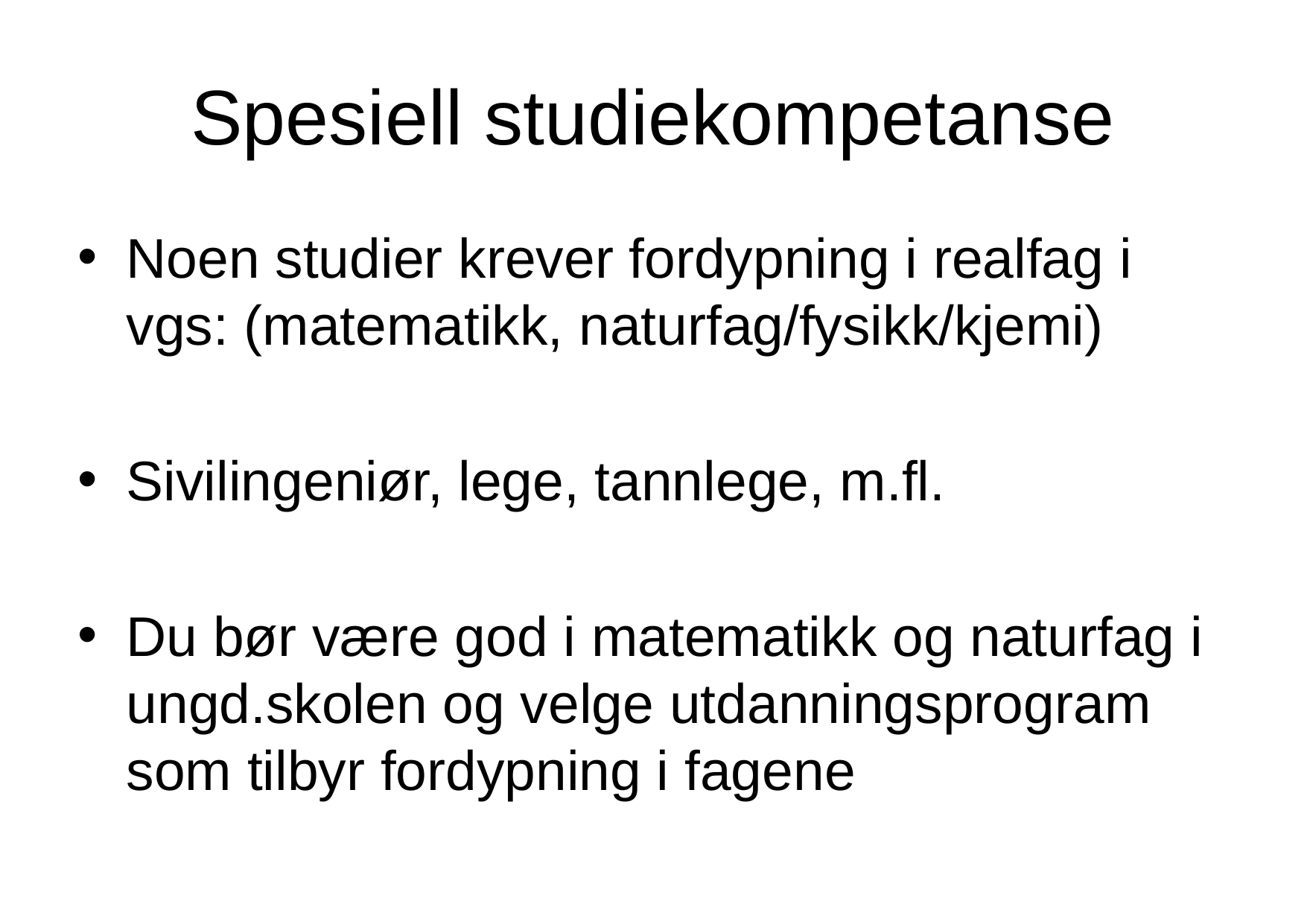

# Spesiell studiekompetanse
Noen studier krever fordypning i realfag i vgs: (matematikk, naturfag/fysikk/kjemi)

Sivilingeniør, lege, tannlege, m.fl.

Du bør være god i matematikk og naturfag i ungd.skolen og velge utdanningsprogram som tilbyr fordypning i fagene